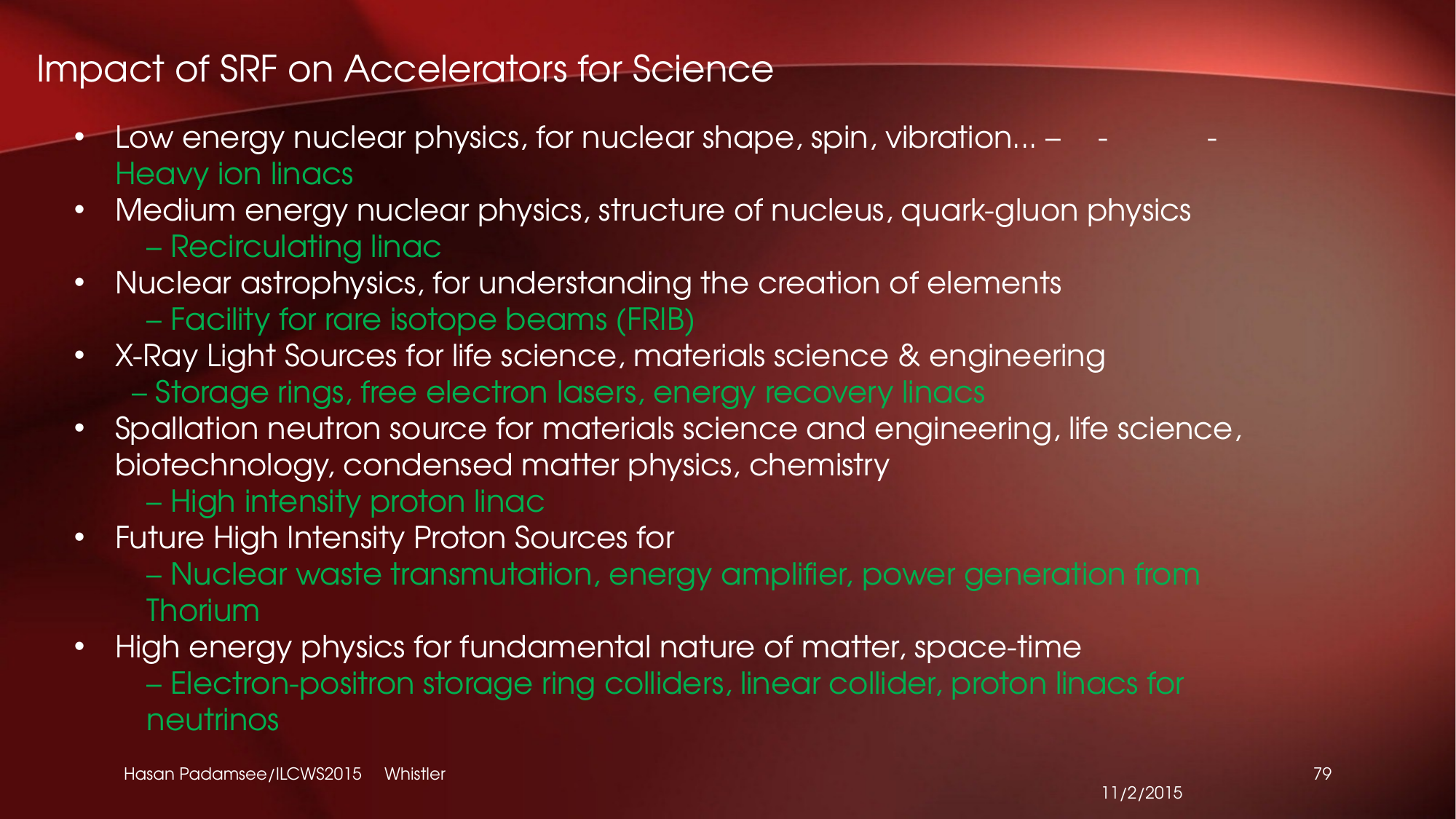

# Impact of SRF on Accelerators for Science
Low energy nuclear physics, for nuclear shape, spin, vibration... –   	-	-Heavy ion linacs
Medium energy nuclear physics, structure of nucleus, quark-gluon physics
– Recirculating linac
Nuclear astrophysics, for understanding the creation of elements
– Facility for rare isotope beams (FRIB)
X-Ray Light Sources for life science, materials science & engineering
  – Storage rings, free electron lasers, energy recovery linacs
Spallation neutron source for materials science and engineering, life science, biotechnology, condensed matter physics, chemistry
– High intensity proton linac
Future High Intensity Proton Sources for
– Nuclear waste transmutation, energy amplifier, power generation from Thorium
High energy physics for fundamental nature of matter, space-time
– Electron-positron storage ring colliders, linear collider, proton linacs for neutrinos

Hasan Padamsee/ILCWS2015     Whistler
79
11/2/2015